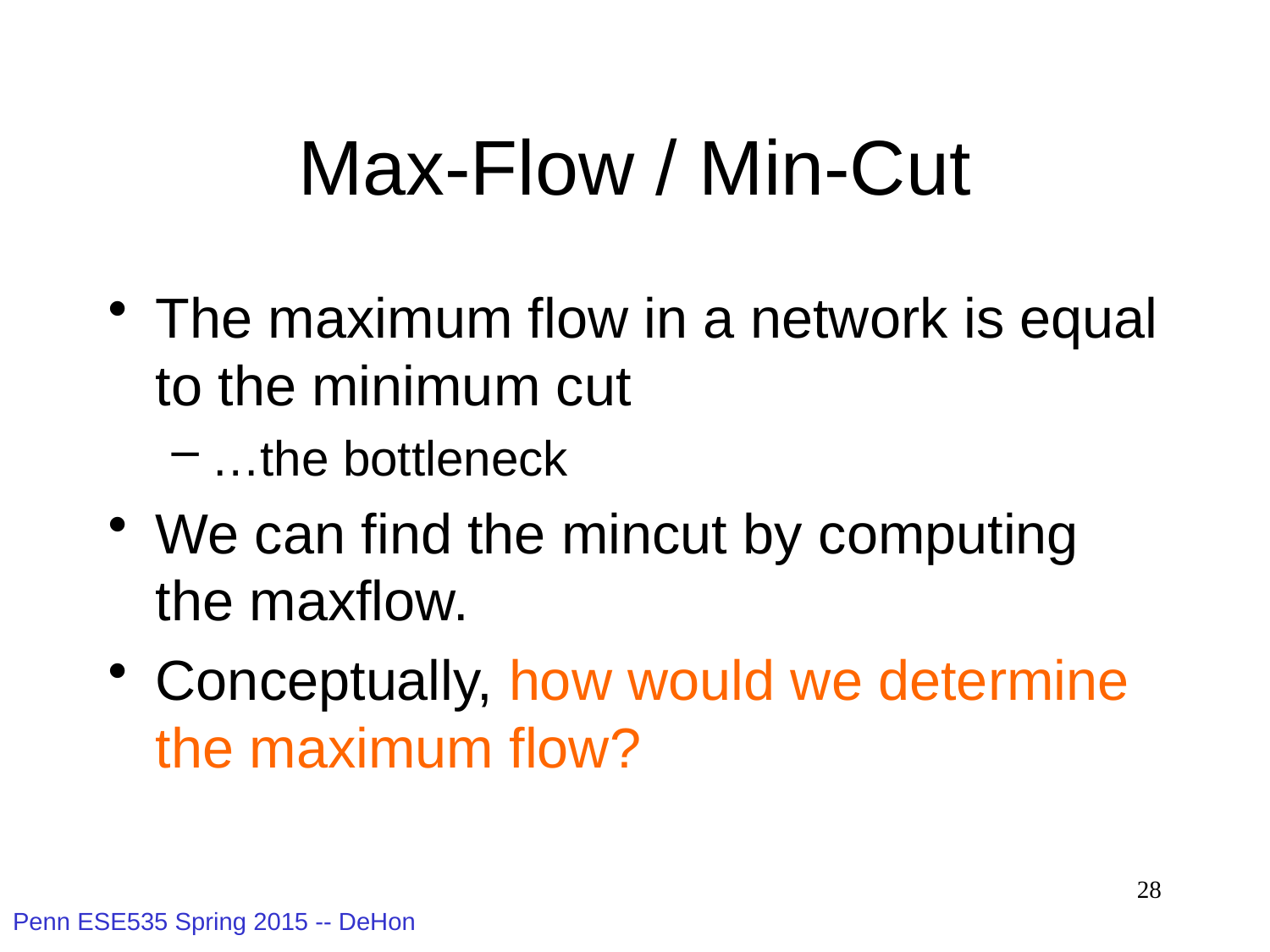

# Max-Flow / Min-Cut
The maximum flow in a network is equal to the minimum cut
…the bottleneck
We can find the mincut by computing the maxflow.
Conceptually, how would we determine the maximum flow?

28
Penn ESE535 Spring 2015 -- DeHon